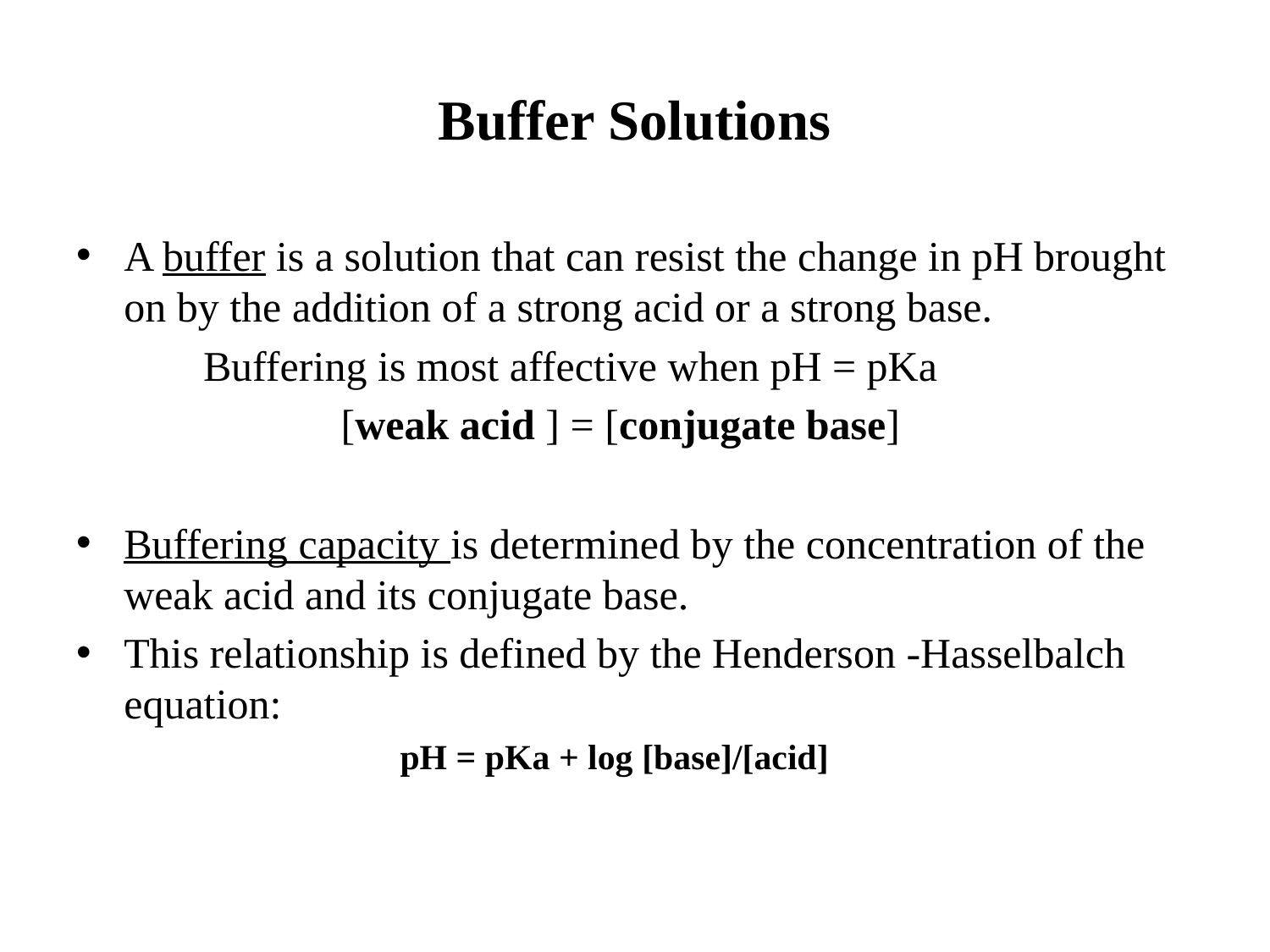

# Buffer Solutions
A buffer is a solution that can resist the change in pH brought on by the addition of a strong acid or a strong base.
	Buffering is most affective when pH = pKa
		 [weak acid ] = [conjugate base]

Buffering capacity is determined by the concentration of the weak acid and its conjugate base.
This relationship is defined by the Henderson -Hasselbalch equation:
	               pH = pKa + log [base]/[acid]